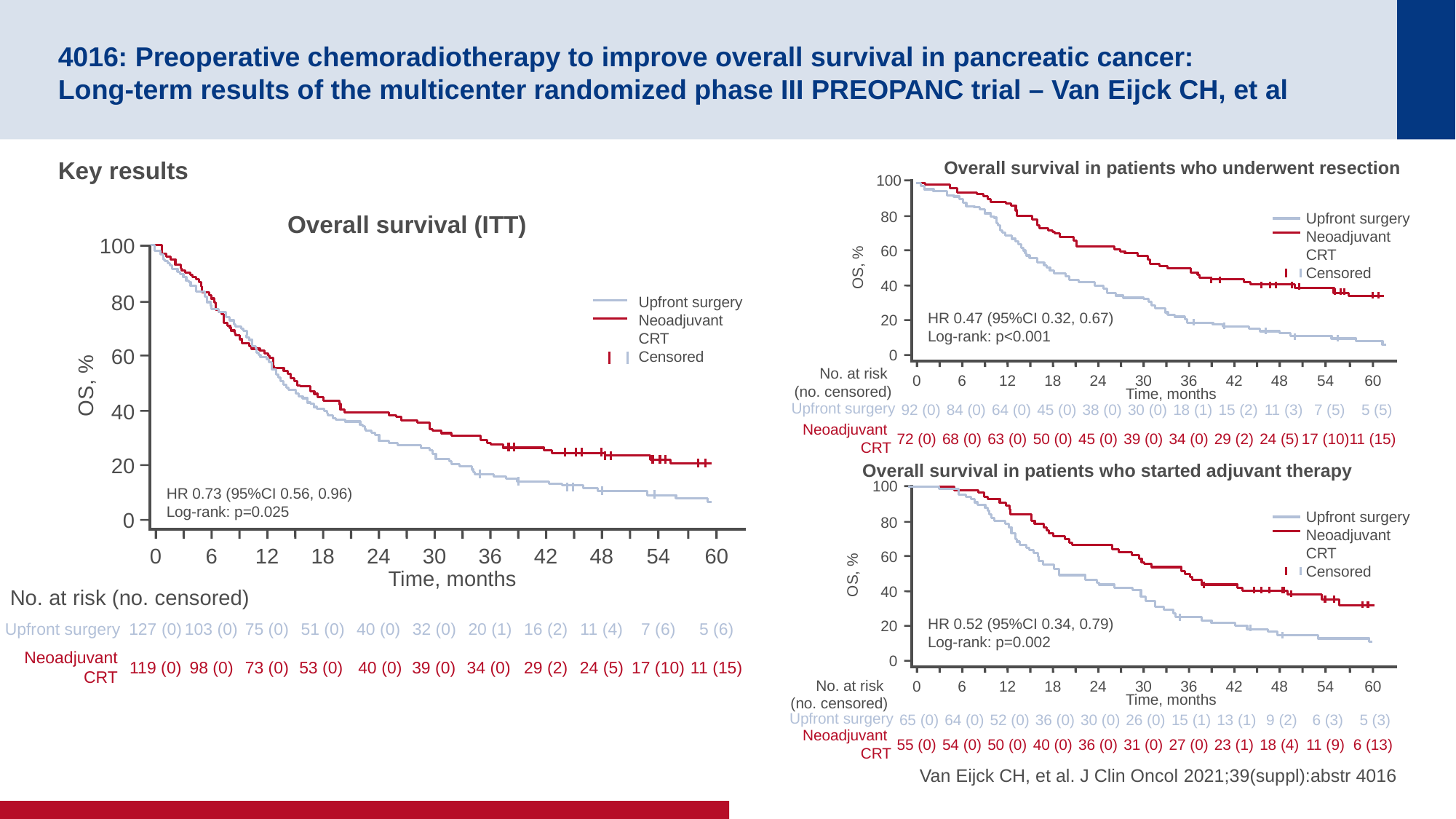

# 4016: Preoperative chemoradiotherapy to improve overall survival in pancreatic cancer: Long-term results of the multicenter randomized phase III PREOPANC trial – Van Eijck CH, et al
Key results
Overall survival in patients who underwent resection
100

Upfront surgery
Neoadjuvant
CRT
Censored
80

60

OS, %
40

HR 0.47 (95%CI 0.32, 0.67)
Log-rank: p<0.001
20

0

No. at risk
(no. censored)

0
6
12
18
24
30
36
42
48
54
60
Time, months
Neoadjuvant
CRT
72 (0)
68 (0)
63 (0)
50 (0)
45 (0)
39 (0)
34 (0)
29 (2)
24 (5)
17 (10)
11 (15)

Overall survival (ITT)
100

80

60

OS, %
40

20

0

Upfront surgery
Neoadjuvant
CRT
Censored
HR 0.73 (95%CI 0.56, 0.96)
Log-rank: p=0.025

0
6
12
18
24
30
36
42
48
54
60
Time, months
No. at risk (no. censored)
Upfront surgery
92 (0)
84 (0)
64 (0)
45 (0)
38 (0)
30 (0)
18 (1)
15 (2)
11 (3)
7 (5)
5 (5)
Overall survival in patients who started adjuvant therapy
100

Upfront surgery
Neoadjuvant
CRT
Censored
80

60

OS, %
40

HR 0.52 (95%CI 0.34, 0.79)
Log-rank: p=0.002
Upfront surgery
127 (0)
103 (0)
75 (0)
51 (0)
40 (0)
32 (0)
20 (1)
16 (2)
11 (4)
7 (6)
5 (6)
20

Neoadjuvant
CRT
0
119 (0)
98 (0)
73 (0)
53 (0)
40 (0)
39 (0)
34 (0)
29 (2)
24 (5)
17 (10)
11 (15)

No. at risk
(no. censored)
0
6
12
18
24
30
36
42
48
54
60
Time, months
Upfront surgery
65 (0)
64 (0)
52 (0)
36 (0)
30 (0)
26 (0)
15 (1)
13 (1)
9 (2)
6 (3)
5 (3)
Neoadjuvant
CRT
55 (0)
54 (0)
50 (0)
40 (0)
36 (0)
31 (0)
27 (0)
23 (1)
18 (4)
11 (9)
6 (13)
Van Eijck CH, et al. J Clin Oncol 2021;39(suppl):abstr 4016